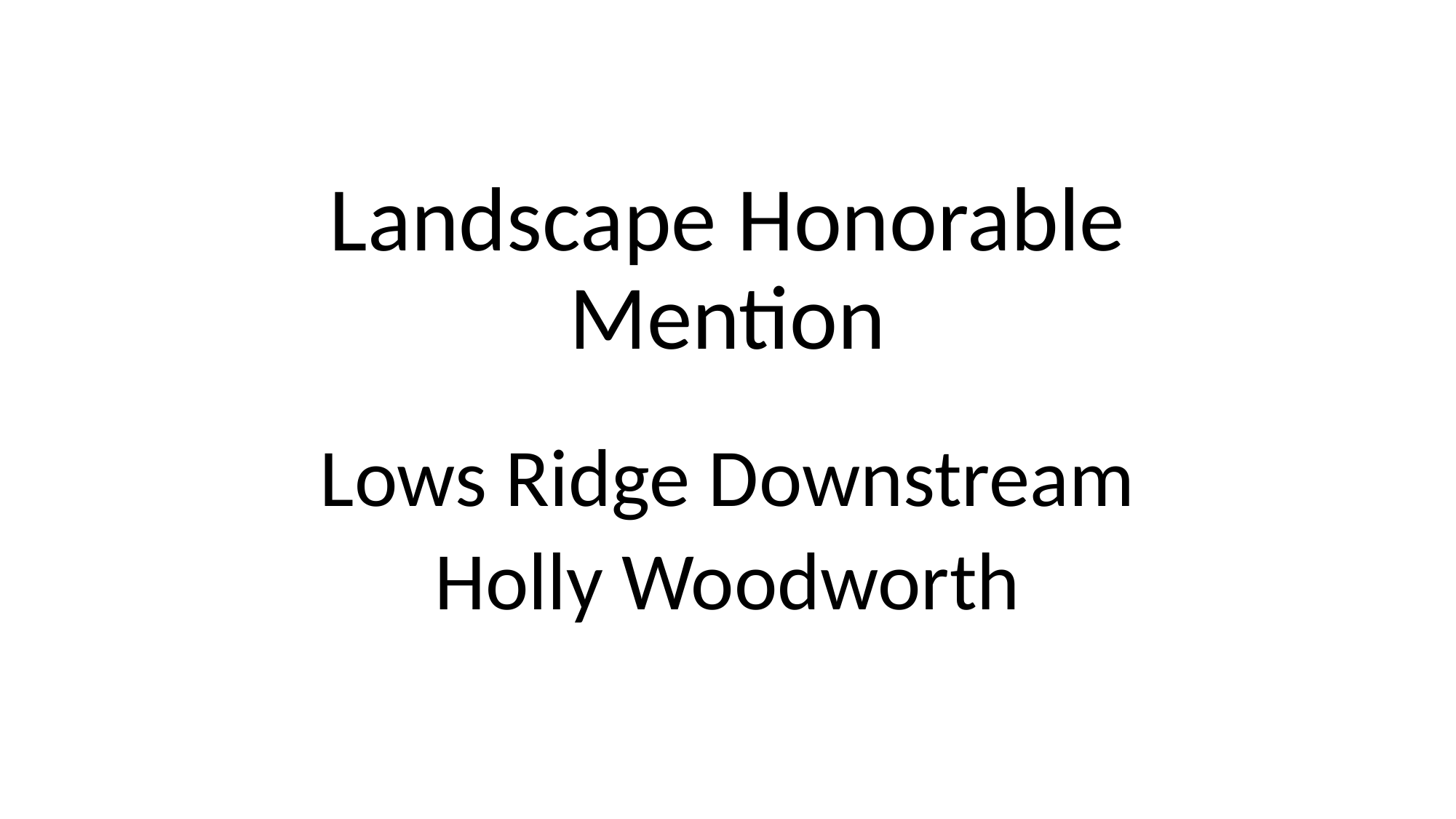

# Landscape Honorable Mention
Lows Ridge Downstream
Holly Woodworth